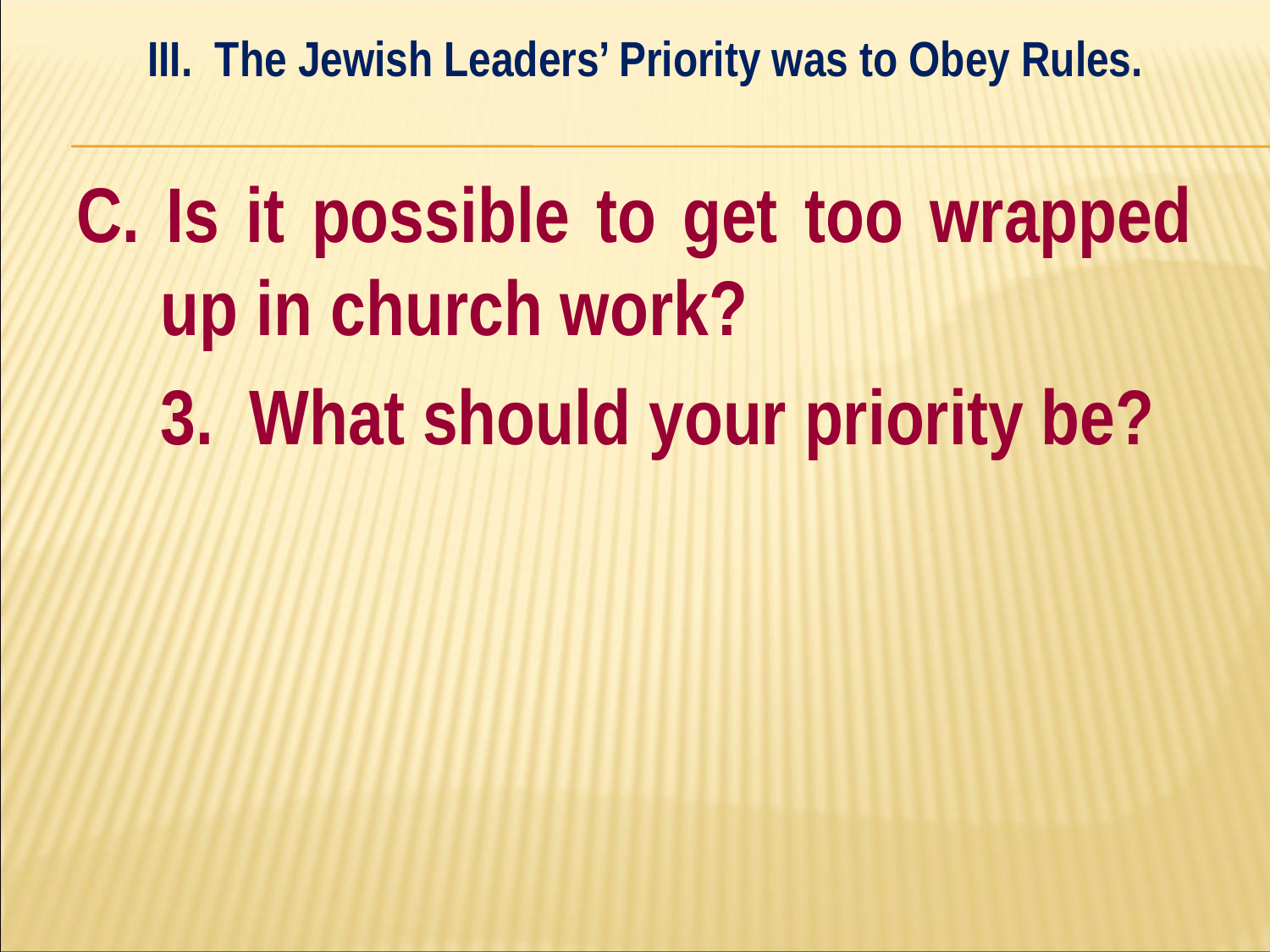

III.  The Jewish Leaders’ Priority was to Obey Rules.
#
C. Is it possible to get too wrapped up in church work?
	3.  What should your priority be?